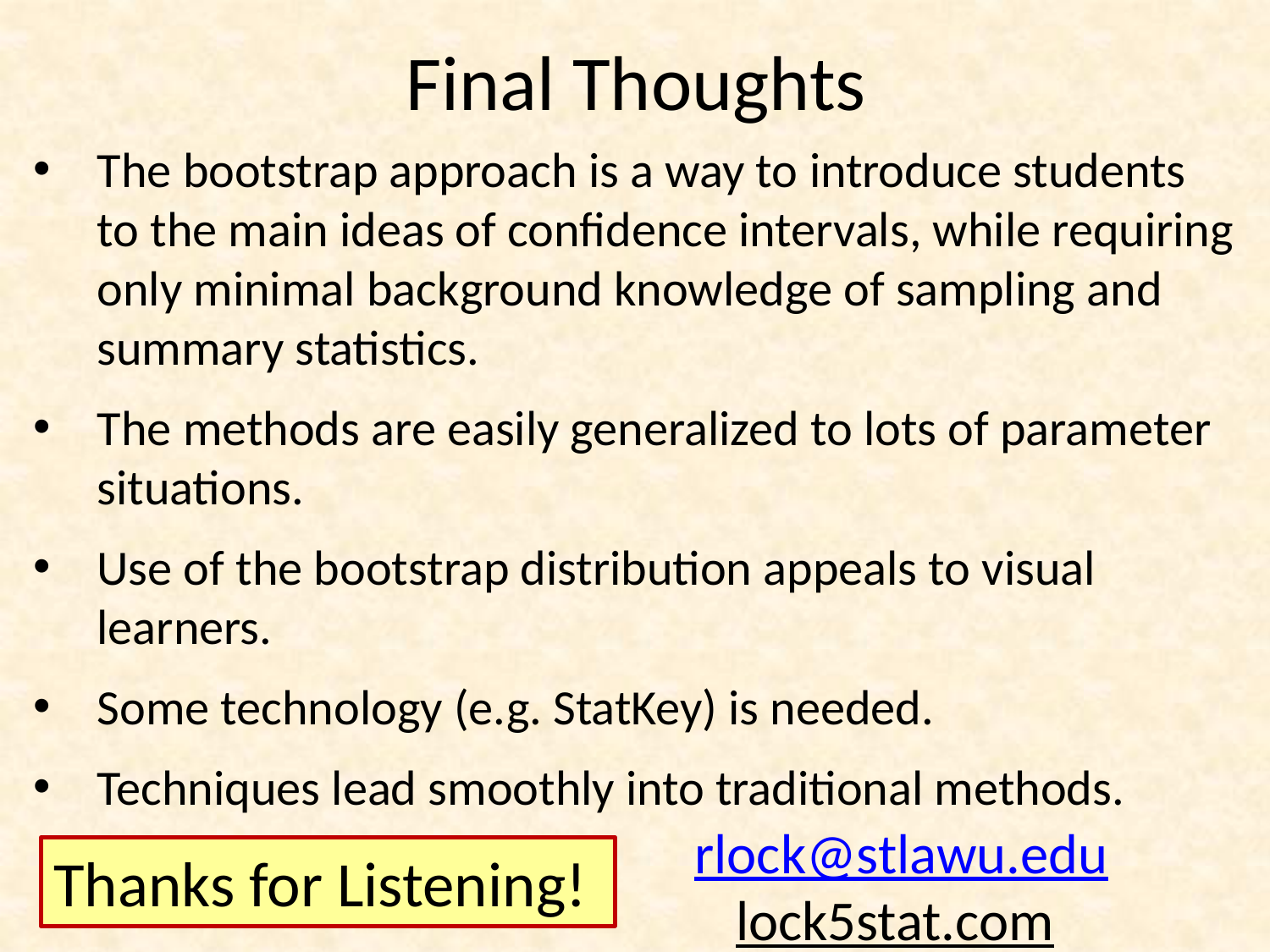

# Final Thoughts
The bootstrap approach is a way to introduce students to the main ideas of confidence intervals, while requiring only minimal background knowledge of sampling and summary statistics.
The methods are easily generalized to lots of parameter situations.
Use of the bootstrap distribution appeals to visual learners.
Some technology (e.g. StatKey) is needed.
Techniques lead smoothly into traditional methods.
rlock@stlawu.edu
lock5stat.com
Thanks for Listening!